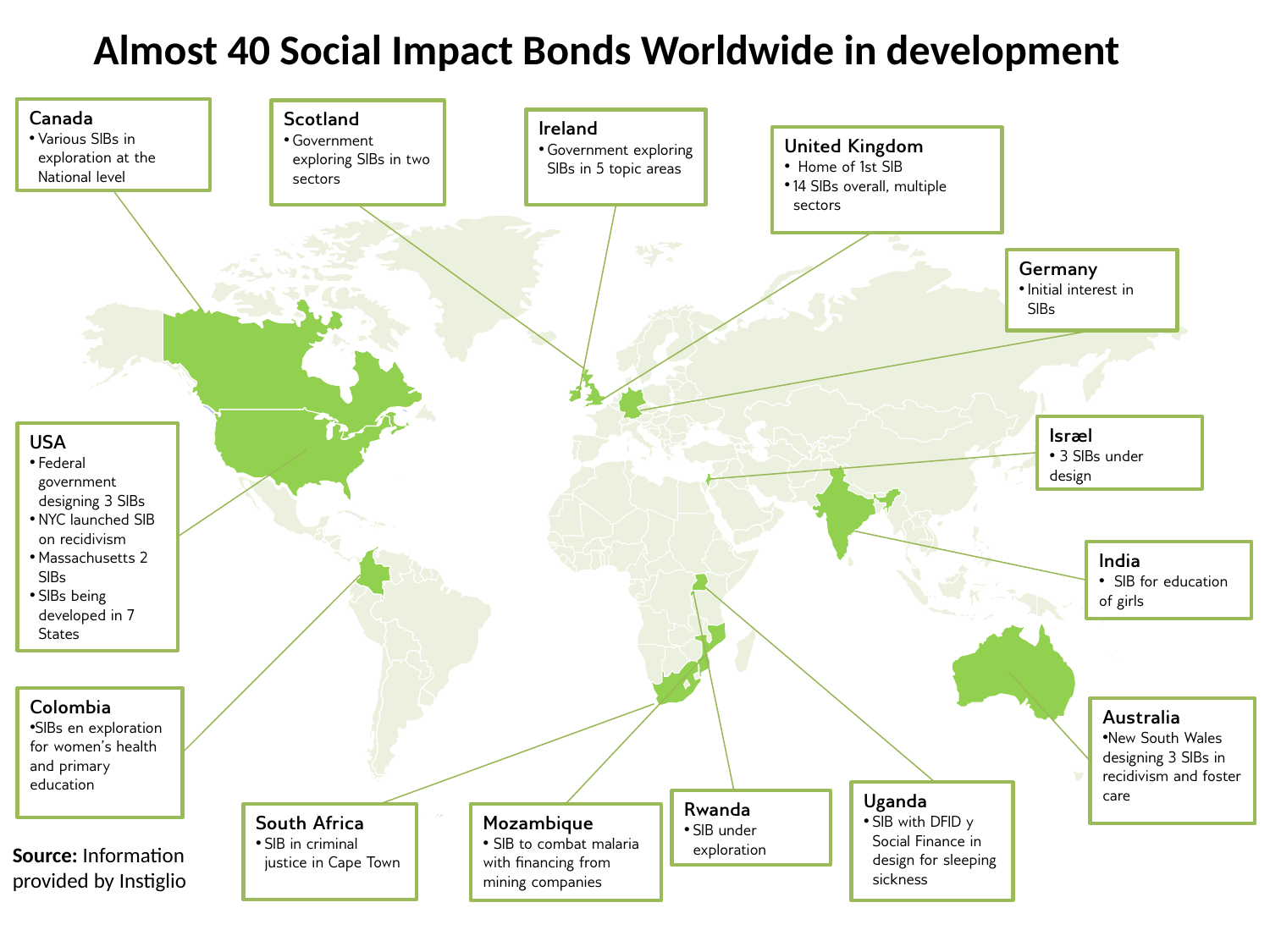

Almost 40 Social Impact Bonds Worldwide in development
Canada
Various SIBs in exploration at the National level

Scotland
Government exploring SIBs in two sectors
Ireland
Government exploring SIBs in 5 topic areas
United Kingdom
 Home of 1st SIB
14 SIBs overall, multiple sectors

Germany
Initial interest in SIBs

Israel
 3 SIBs under design

USA
Federal government designing 3 SIBs
NYC launched SIB on recidivism
Massachusetts 2 SIBs
SIBs being developed in 7 States

India
  SIB for education of girls

Colombia
SIBs en exploration for women’s health and primary education

Australia
New South Wales designing 3 SIBs in recidivism and foster care

Uganda
SIB with DFID y Social Finance in design for sleeping sickness

Rwanda
SIB under exploration
South Africa
SIB in criminal justice in Cape Town
Mozambique
 SIB to combat malaria with financing from mining companies

Source: Information provided by Instiglio